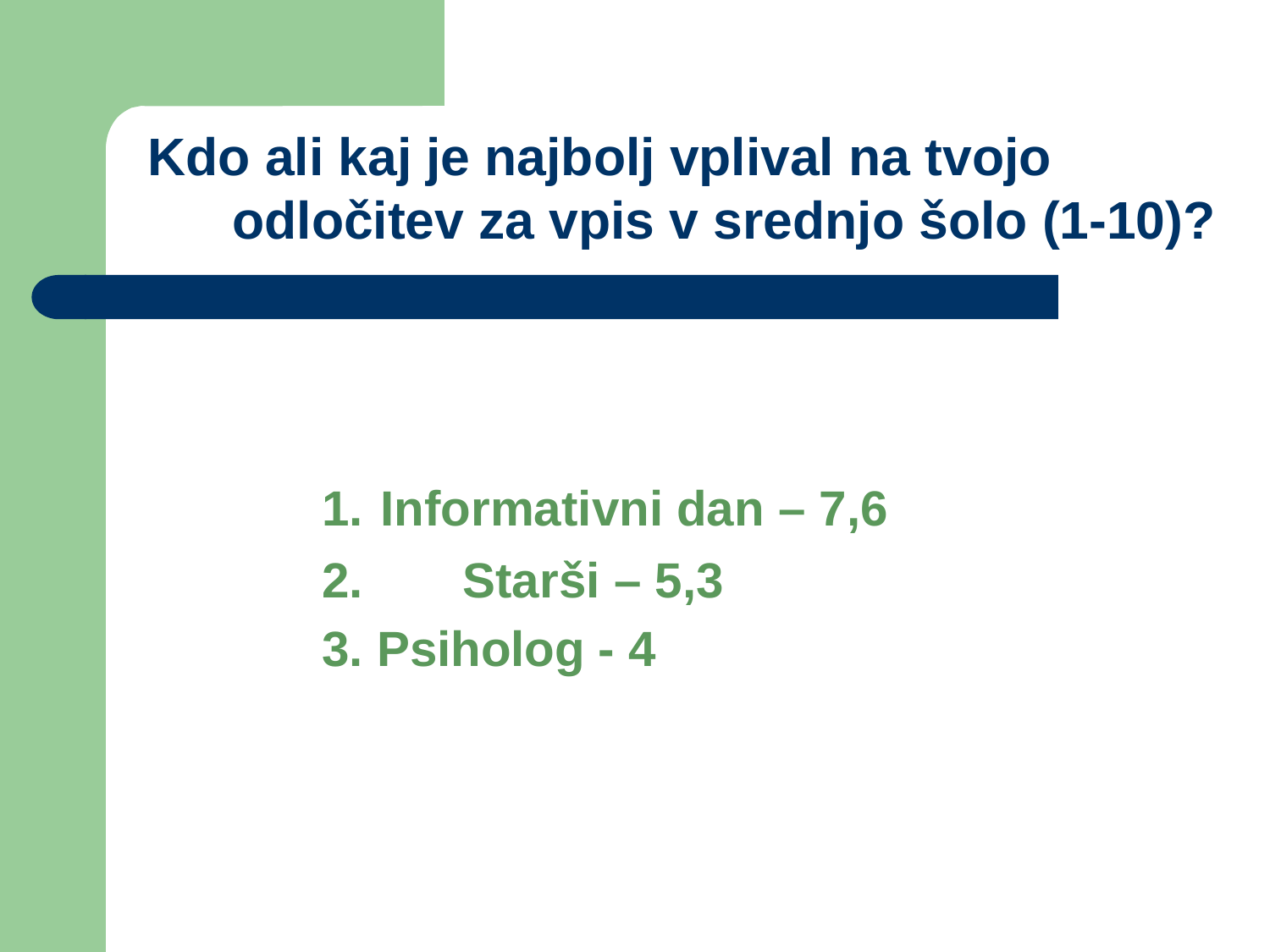

Kdo ali kaj je najbolj vplival na tvojo odločitev za vpis v srednjo šolo (1-10)?
 	1. Informativni dan – 7,6
 	2.	 Starši – 5,3
 	3. Psiholog - 4